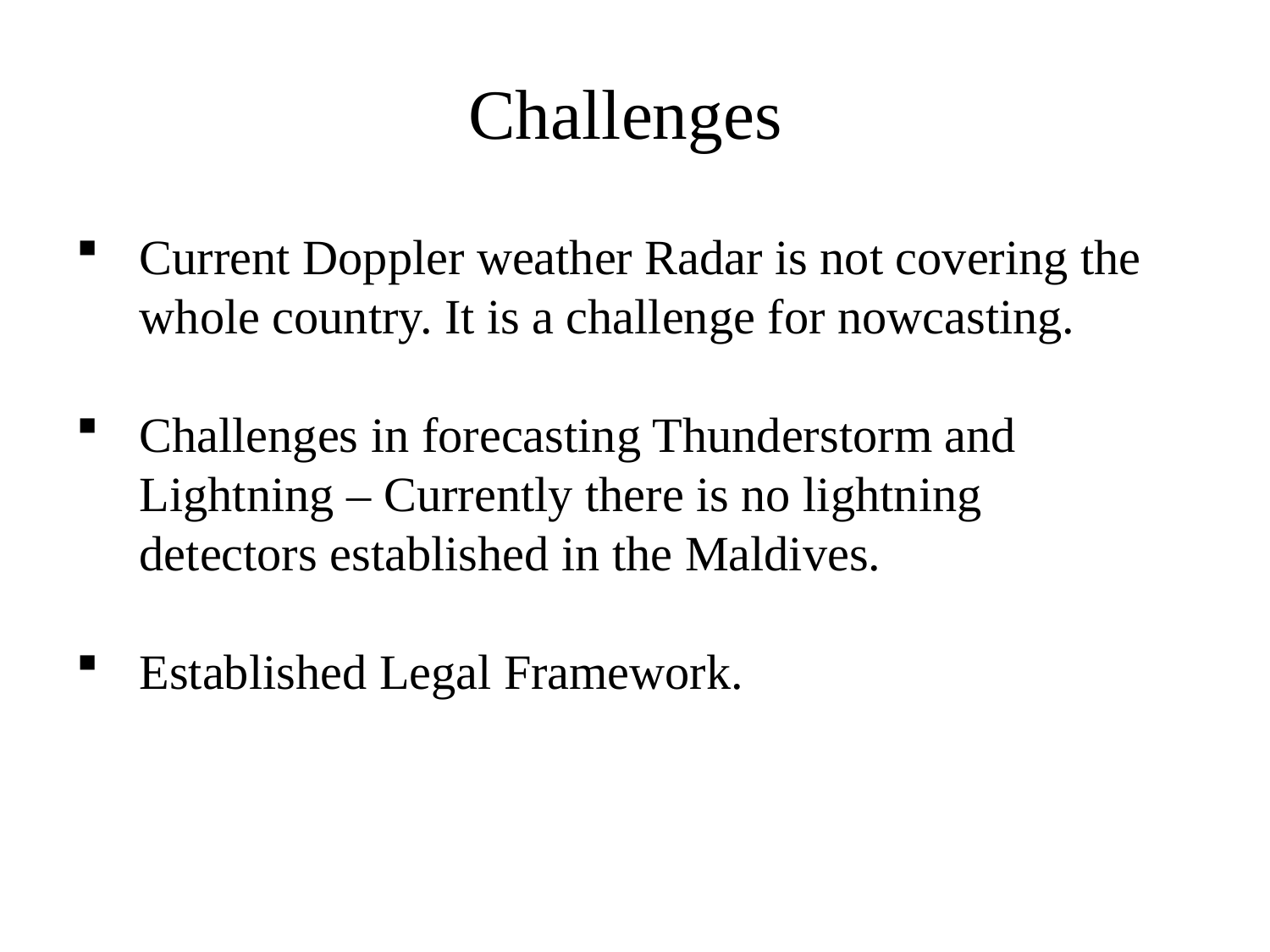

# Challenges
Current Doppler weather Radar is not covering the whole country. It is a challenge for nowcasting.

Challenges in forecasting Thunderstorm and Lightning – Currently there is no lightning detectors established in the Maldives.

Established Legal Framework.